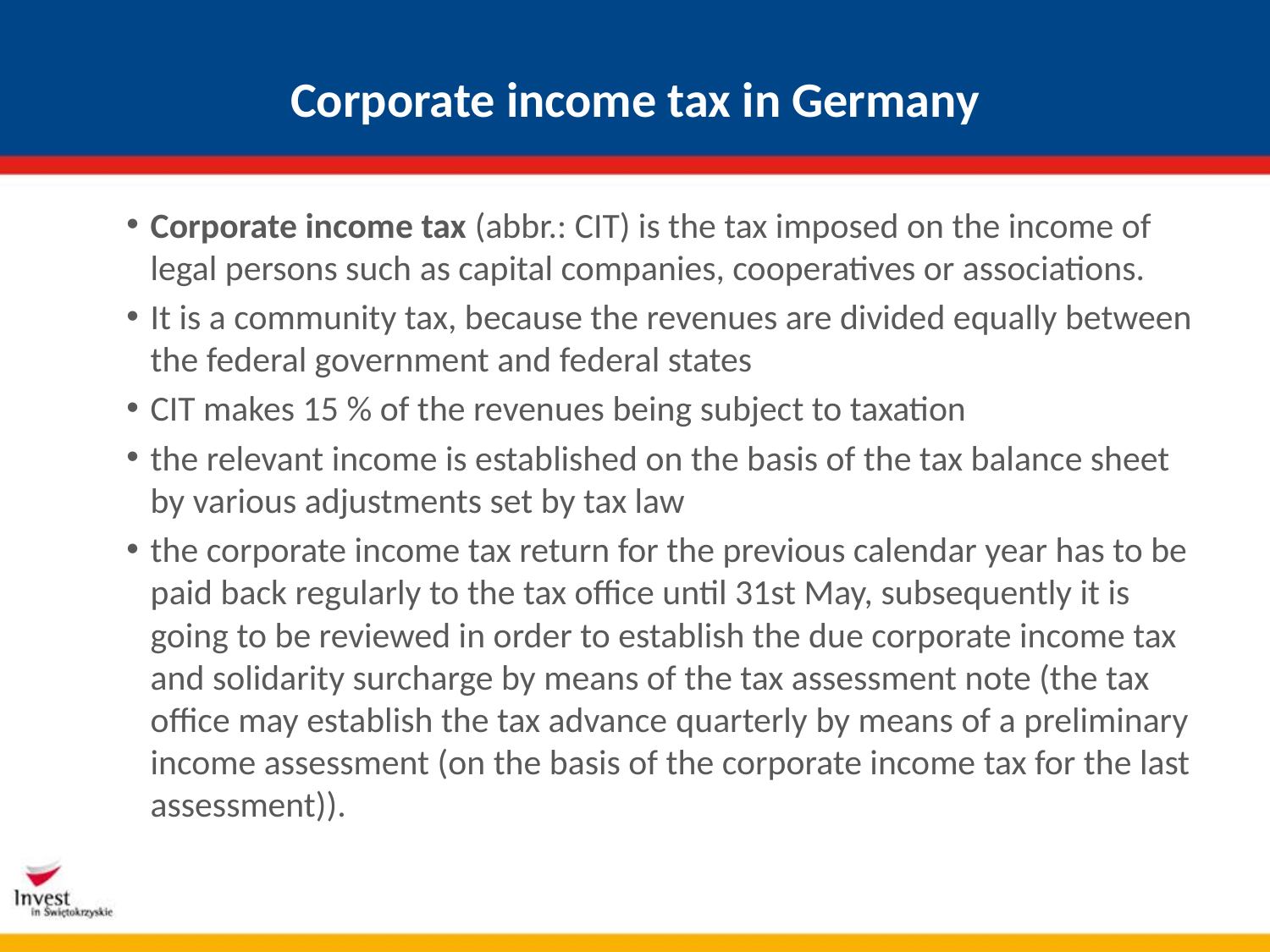

# Corporate income tax in Germany
Corporate income tax (abbr.: CIT) is the tax imposed on the income of legal persons such as capital companies, cooperatives or associations.
It is a community tax, because the revenues are divided equally between the federal government and federal states
CIT makes 15 % of the revenues being subject to taxation
the relevant income is established on the basis of the tax balance sheet by various adjustments set by tax law
the corporate income tax return for the previous calendar year has to be paid back regularly to the tax office until 31st May, subsequently it is going to be reviewed in order to establish the due corporate income tax and solidarity surcharge by means of the tax assessment note (the tax office may establish the tax advance quarterly by means of a preliminary income assessment (on the basis of the corporate income tax for the last assessment)).